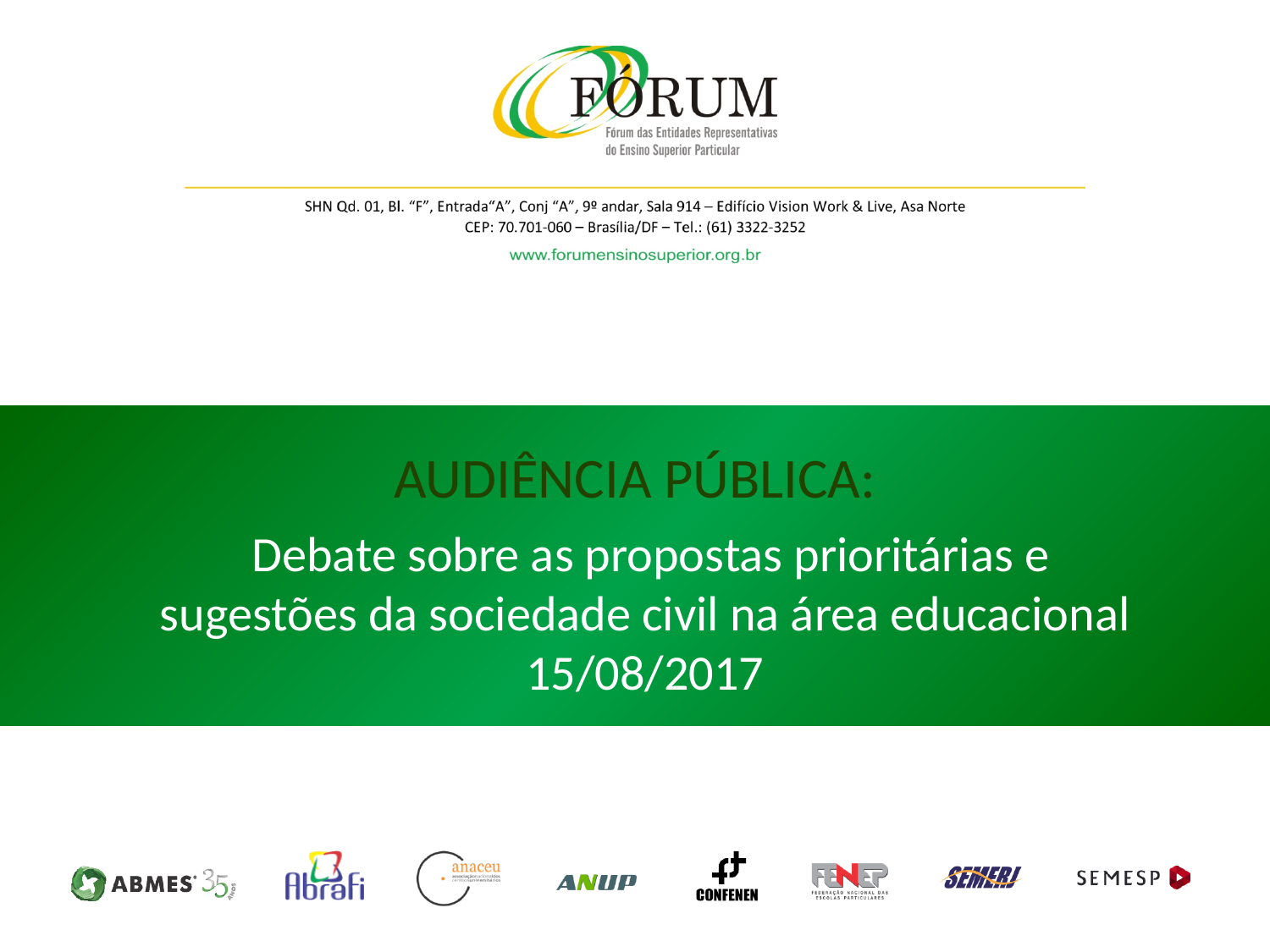

Audiência Pública:
# Debate sobre as propostas prioritárias e sugestões da sociedade civil na área educacional 15/08/2017